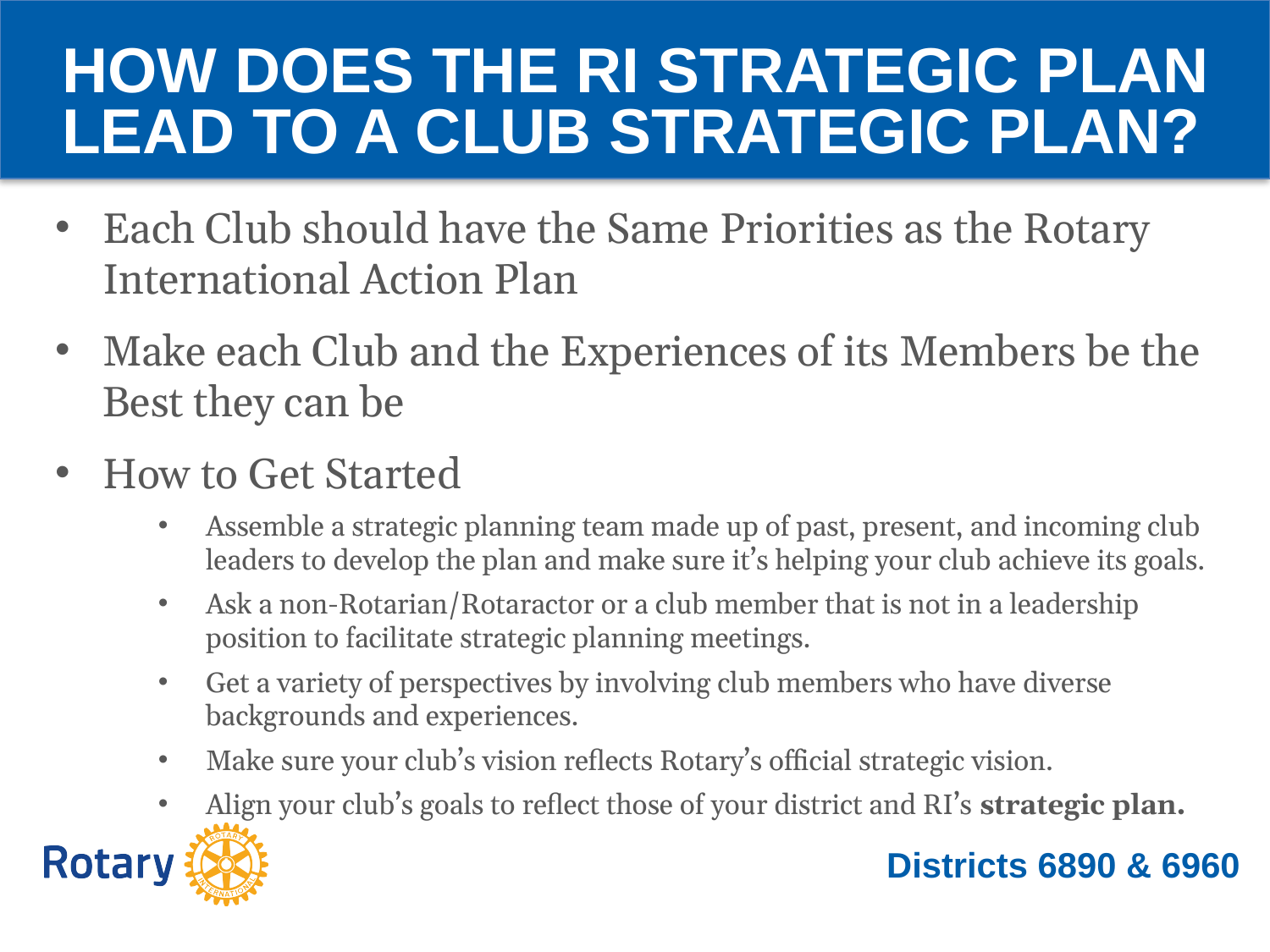

HOW DOES THE RI STRATEGIC PLAN LEAD TO A CLUB STRATEGIC PLAN?
Each Club should have the Same Priorities as the Rotary International Action Plan
Make each Club and the Experiences of its Members be the Best they can be
How to Get Started
Assemble a strategic planning team made up of past, present, and incoming club leaders to develop the plan and make sure it’s helping your club achieve its goals.
Ask a non-Rotarian/Rotaractor or a club member that is not in a leadership position to facilitate strategic planning meetings.
Get a variety of perspectives by involving club members who have diverse backgrounds and experiences.
Make sure your club’s vision reflects Rotary’s official strategic vision.
Align your club’s goals to reflect those of your district and RI’s strategic plan.